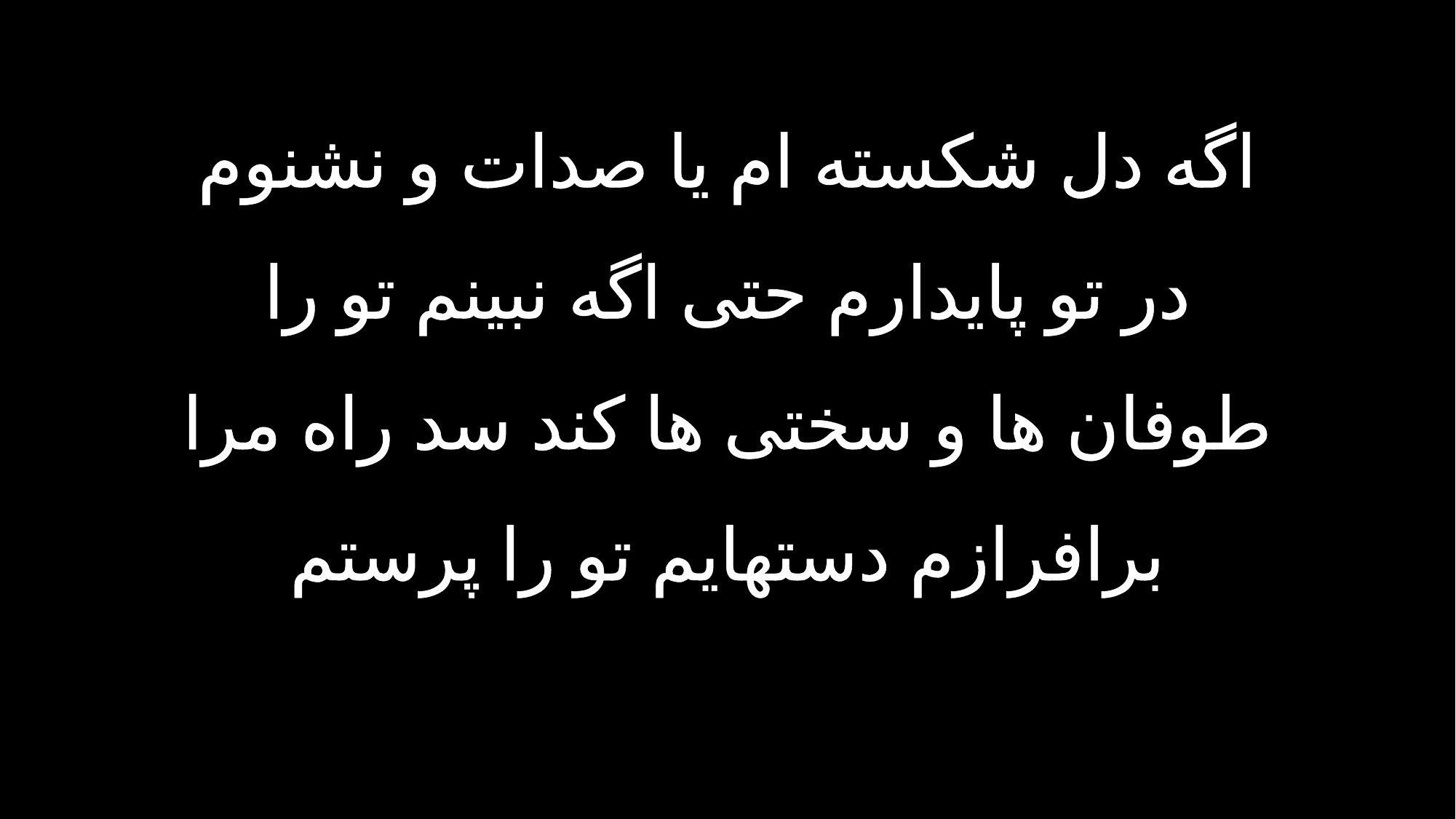

اگه دل شکسته ام یا صدات و نشنوم
در تو پایدارم حتی اگه نبینم تو را
طوفان ها و سختی ها کند سد راه مرا
برافرازم دستهایم تو را پرستم